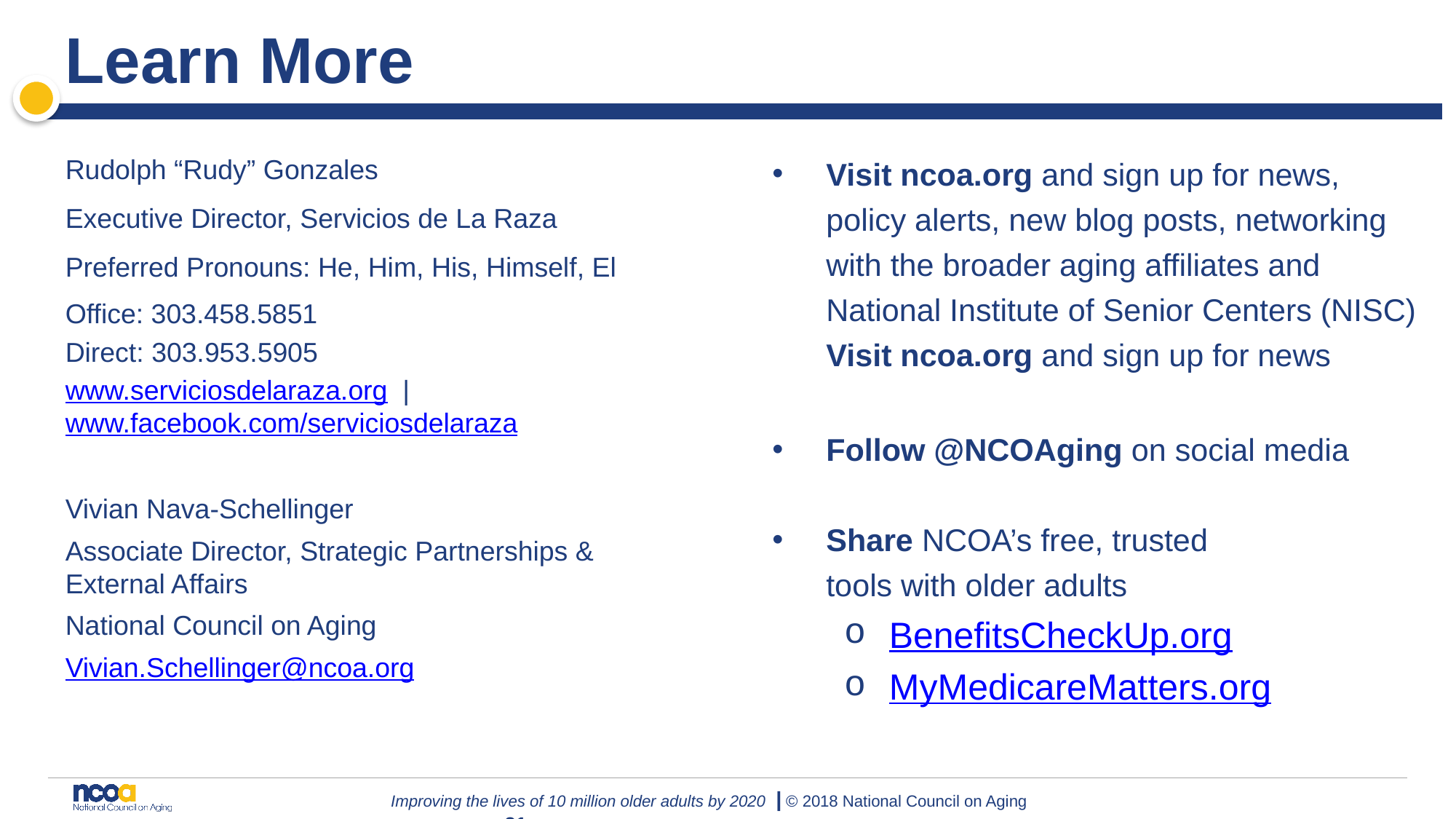

# Learn More

Visit ncoa.org and sign up for news, policy alerts, new blog posts, networking with the broader aging affiliates and National Institute of Senior Centers (NISC) Visit ncoa.org and sign up for news
Follow @NCOAging on social media
Share NCOA’s free, trusted
tools with older adults
BenefitsCheckUp.org
MyMedicareMatters.org

Rudolph “Rudy” Gonzales
Executive Director, Servicios de La Raza
Preferred Pronouns: He, Him, His, Himself, El
Office: 303.458.5851
Direct: 303.953.5905
www.serviciosdelaraza.org  | www.facebook.com/serviciosdelaraza

Vivian Nava-Schellinger
Associate Director, Strategic Partnerships & External Affairs
National Council on Aging
Vivian.Schellinger@ncoa.org